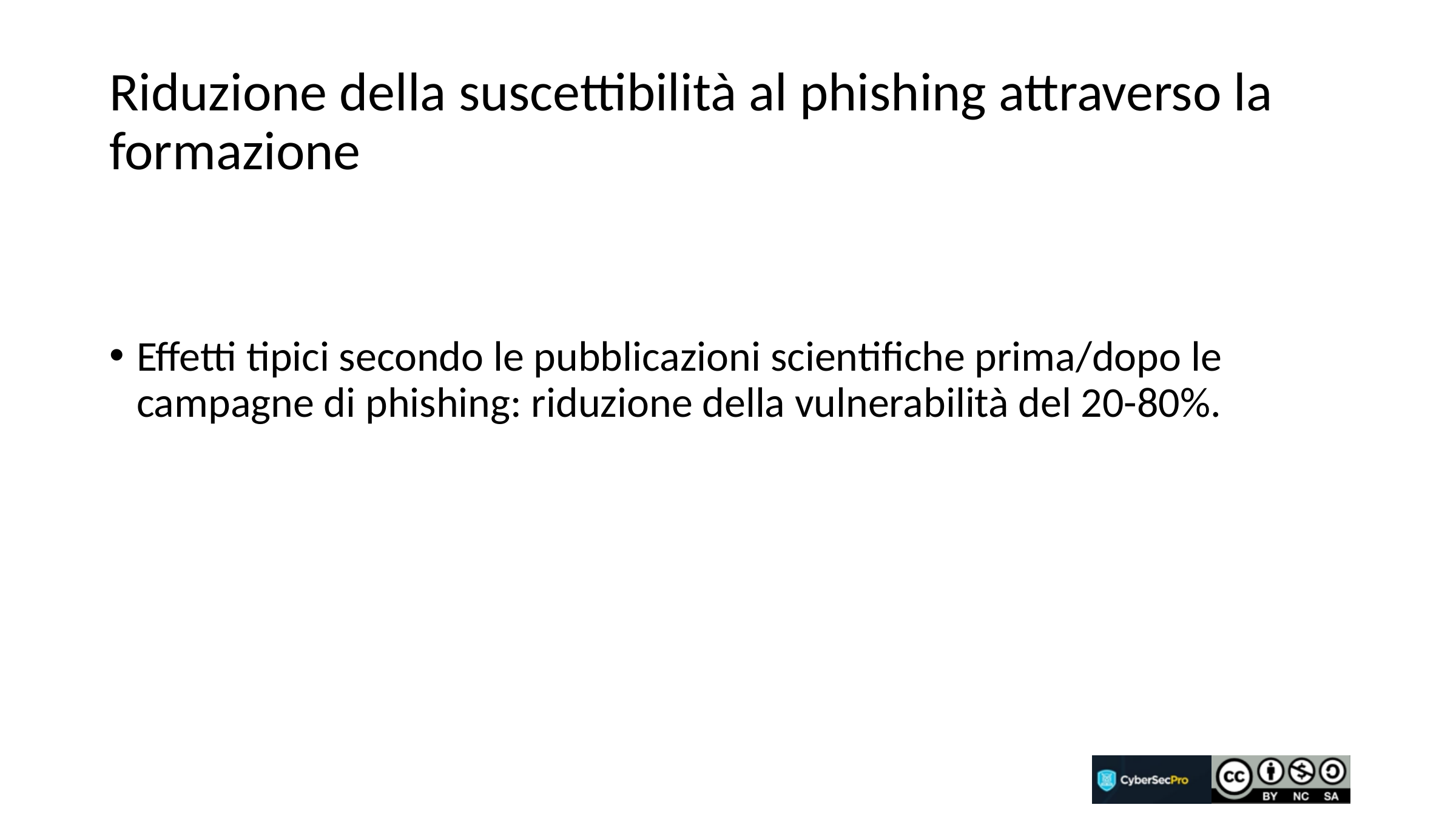

# Riduzione della suscettibilità al phishing attraverso la formazione

Effetti tipici secondo le pubblicazioni scientifiche prima/dopo le campagne di phishing: riduzione della vulnerabilità del 20-80%.